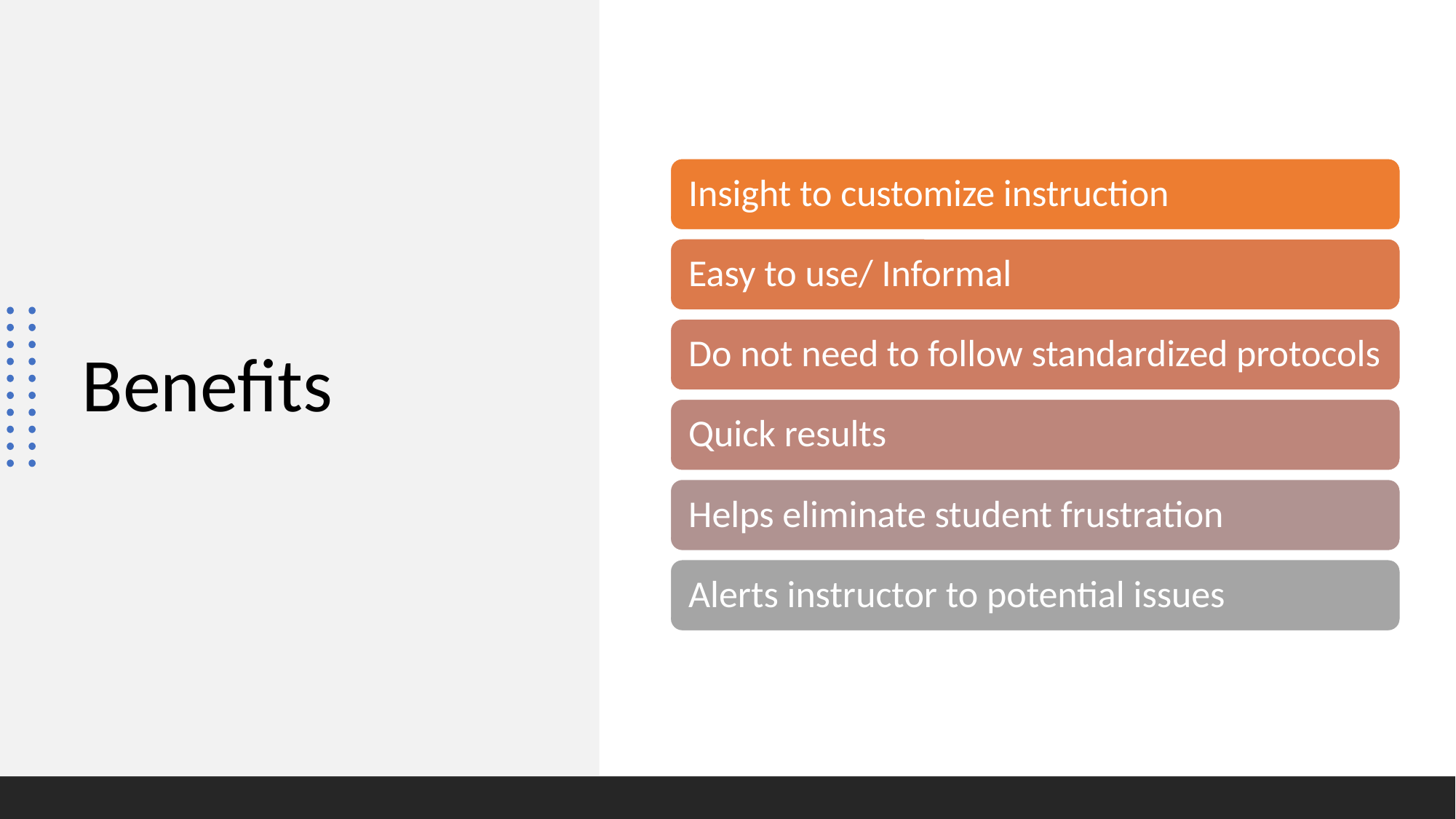

Insight to customize instruction
Easy to use/ Informal
Do not need to follow standardized protocols
Quick results
Helps eliminate student frustration
Alerts instructor to potential issues
# Benefits